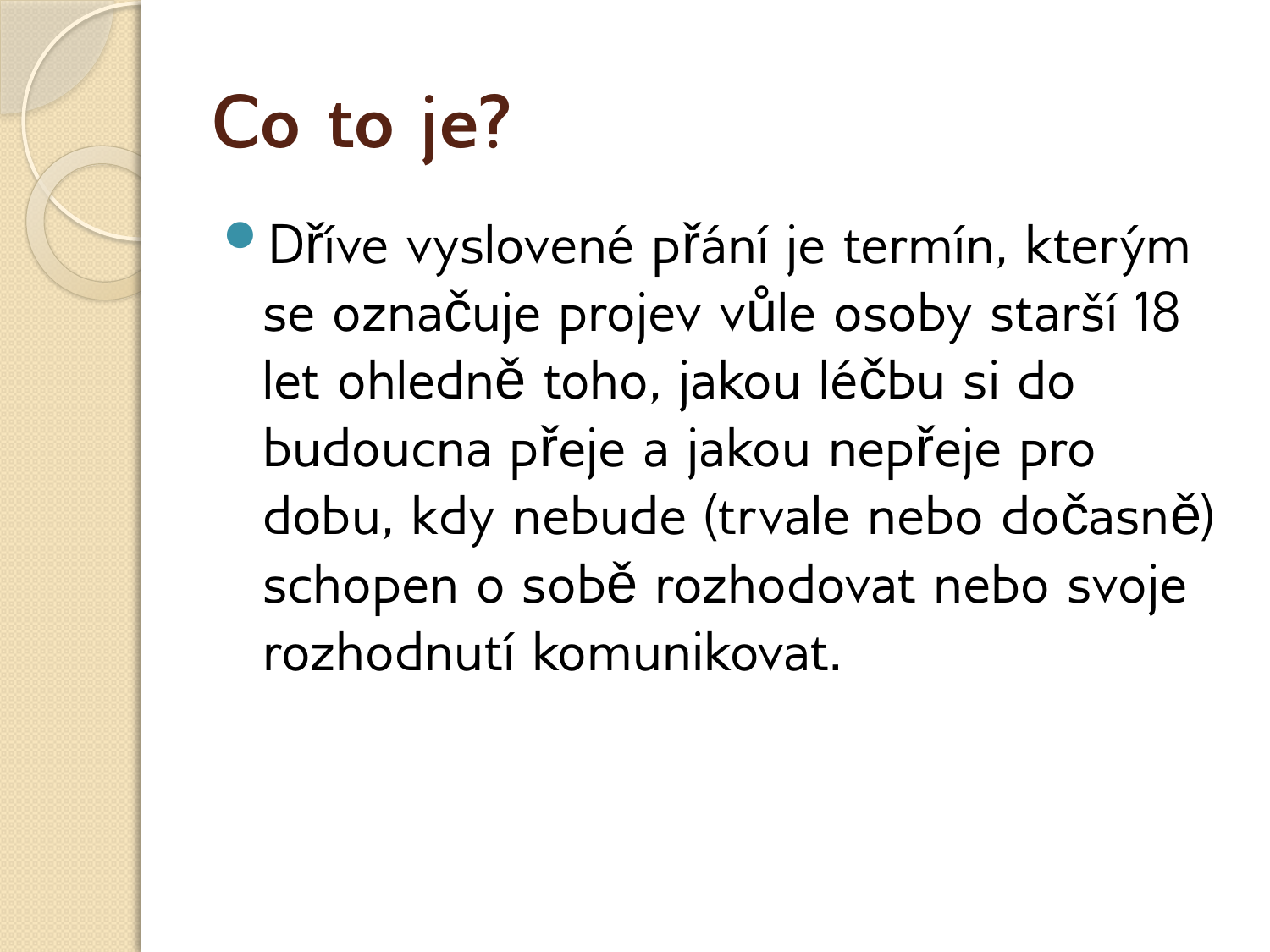

# Co to je?
Dříve vyslovené přání je termín, kterým se označuje projev vůle osoby starší 18 let ohledně toho, jakou léčbu si do budoucna přeje a jakou nepřeje pro dobu, kdy nebude (trvale nebo dočasně) schopen o sobě rozhodovat nebo svoje rozhodnutí komunikovat.